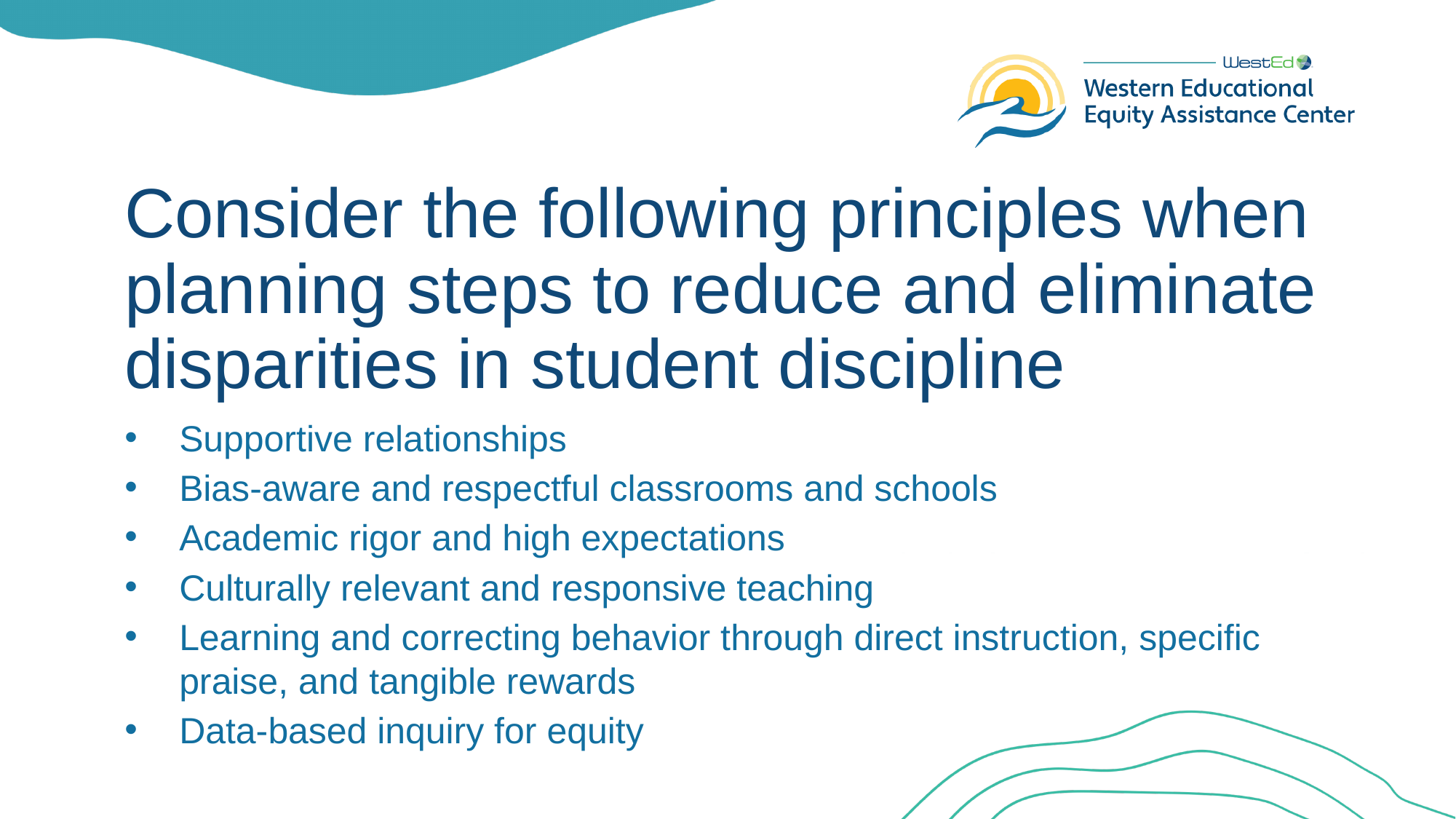

# Consider the following principles when planning steps to reduce and eliminate disparities in student discipline
Supportive relationships
Bias-aware and respectful classrooms and schools
Academic rigor and high expectations
Culturally relevant and responsive teaching
Learning and correcting behavior through direct instruction, specific praise, and tangible rewards
Data-based inquiry for equity